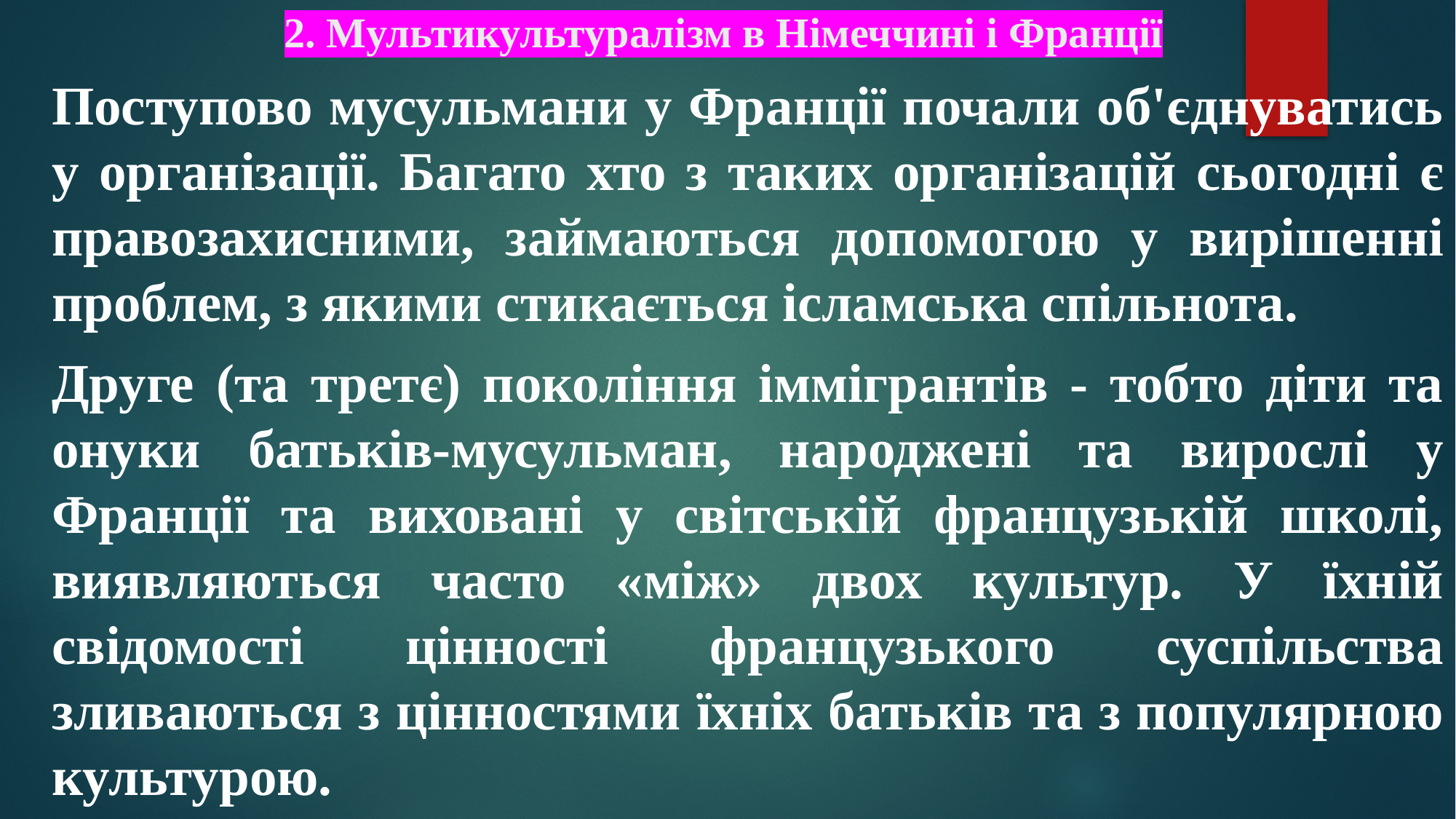

# 2. Мультикультуралізм в Німеччині і Франції
Поступово мусульмани у Франції почали об'єднуватись у організації. Багато хто з таких організацій сьогодні є правозахисними, займаються допомогою у вирішенні проблем, з якими стикається ісламська спільнота.
Друге (та третє) покоління іммігрантів - тобто діти та онуки батьків-мусульман, народжені та вирослі у Франції та виховані у світській французькій школі, виявляються часто «між» двох культур. У їхній свідомості цінності французького суспільства зливаються з цінностями їхніх батьків та з популярною культурою.